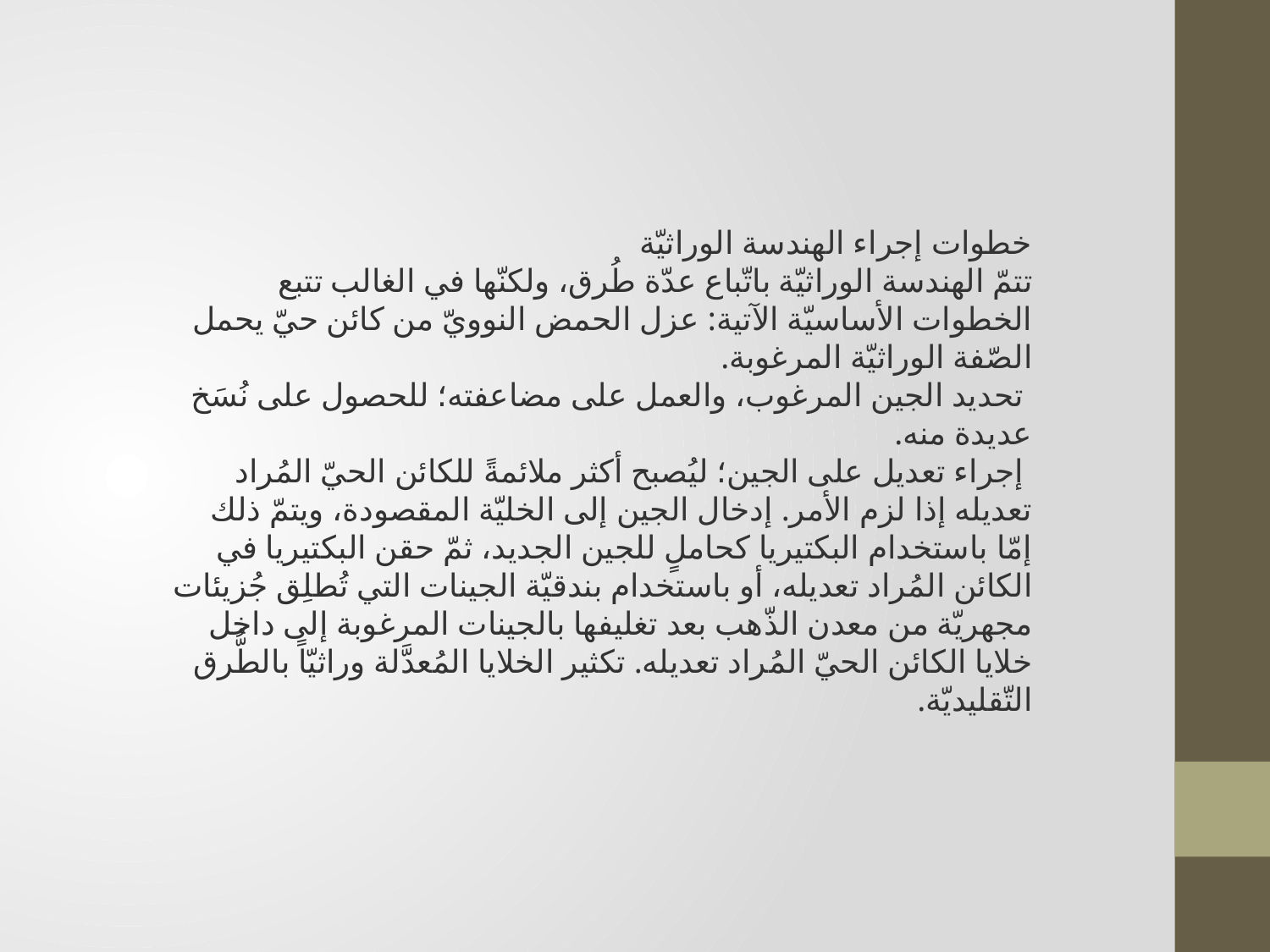

خطوات إجراء الهندسة الوراثيّة
تتمّ الهندسة الوراثيّة باتّباع عدّة طُرق، ولكنّها في الغالب تتبع الخطوات الأساسيّة الآتية: عزل الحمض النوويّ من كائن حيّ يحمل الصّفة الوراثيّة المرغوبة.
 تحديد الجين المرغوب، والعمل على مضاعفته؛ للحصول على نُسَخ عديدة منه.
 إجراء تعديل على الجين؛ ليُصبح أكثر ملائمةً للكائن الحيّ المُراد تعديله إذا لزم الأمر. إدخال الجين إلى الخليّة المقصودة، ويتمّ ذلك إمّا باستخدام البكتيريا كحاملٍ للجين الجديد، ثمّ حقن البكتيريا في الكائن المُراد تعديله، أو باستخدام بندقيّة الجينات التي تُطلِق جُزيئات مجهريّة من معدن الذّهب بعد تغليفها بالجينات المرغوبة إلى داخل خلايا الكائن الحيّ المُراد تعديله. تكثير الخلايا المُعدَّلة وراثيّاً بالطُّرق التّقليديّة.